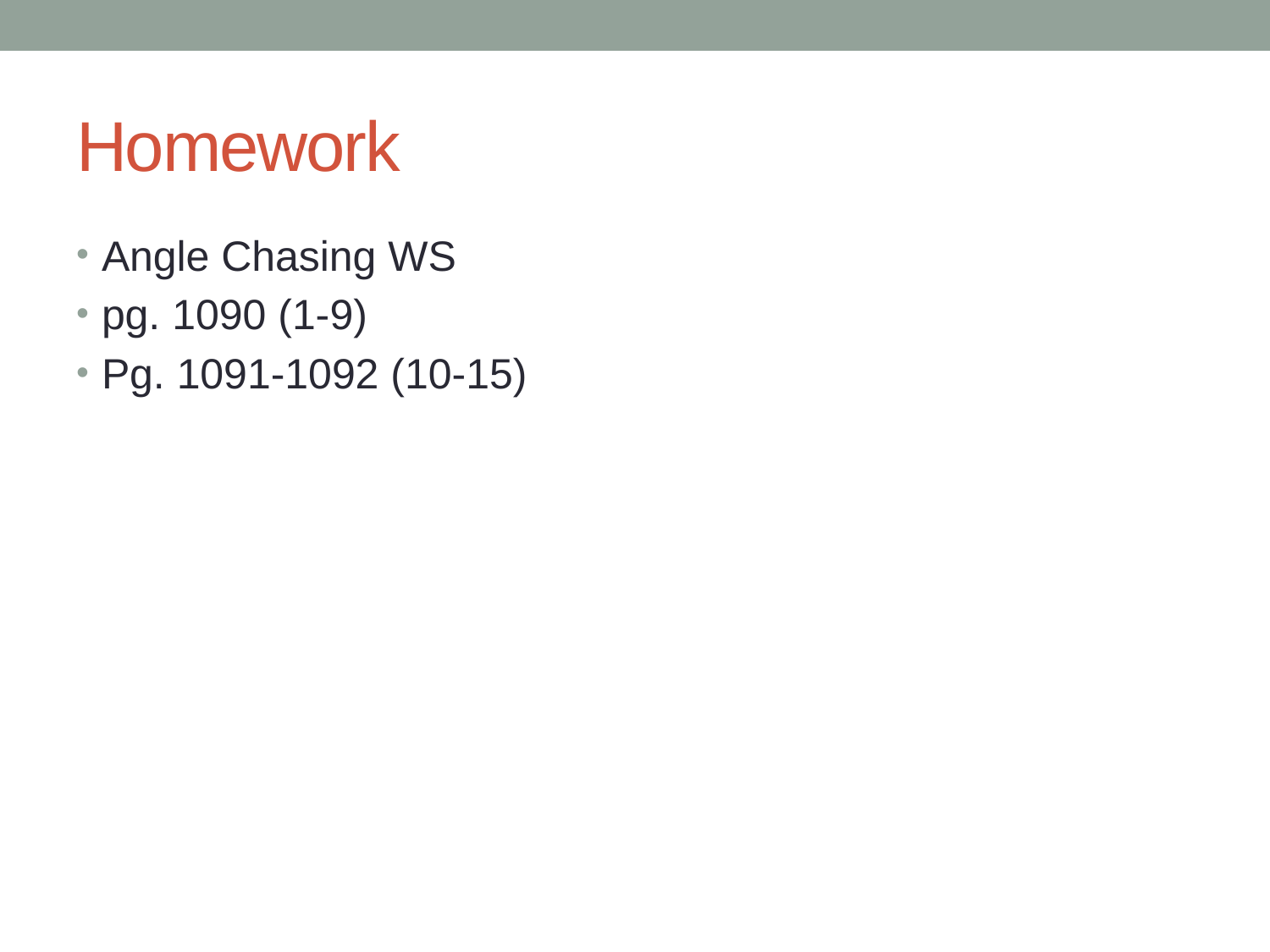

# Homework
Angle Chasing WS
pg. 1090 (1-9)
Pg. 1091-1092 (10-15)